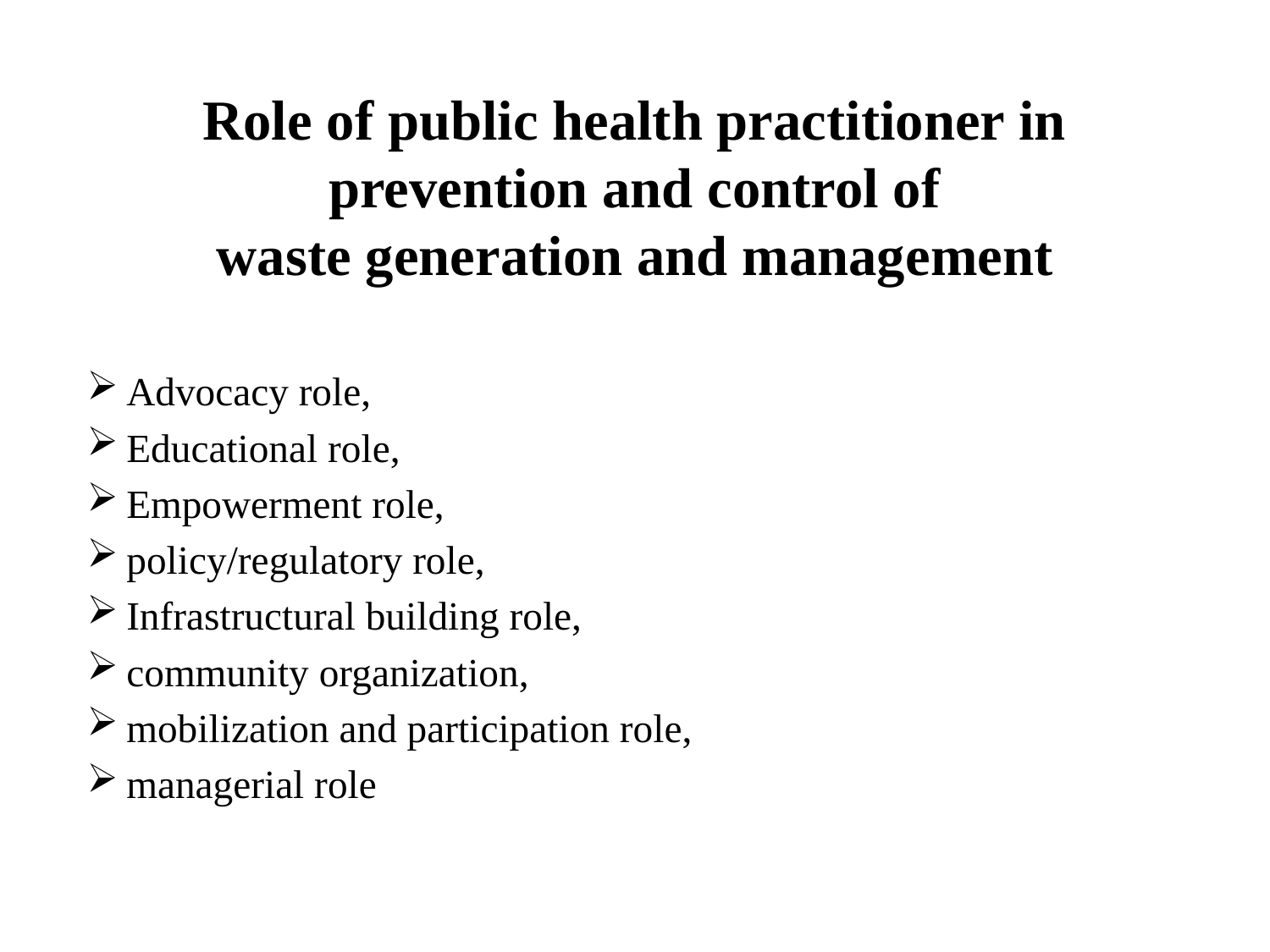

# Role of public health practitioner in prevention and control of waste generation and management
Advocacy role,
Educational role,
Empowerment role,
policy/regulatory role,
Infrastructural building role,
community organization,
mobilization and participation role,
managerial role